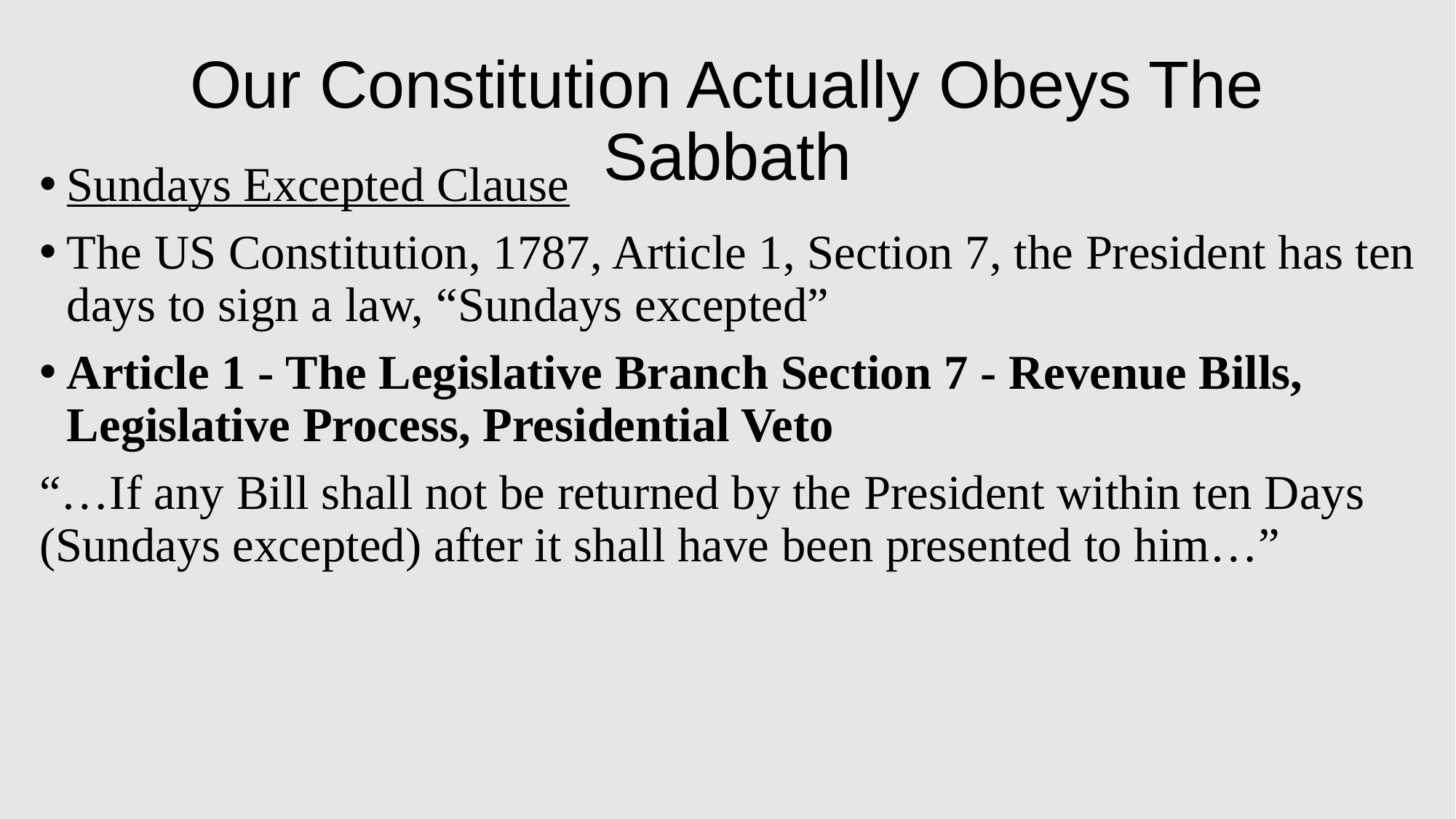

# Our Constitution Actually Obeys The Sabbath
Sundays Excepted Clause
The US Constitution, 1787, Article 1, Section 7, the President has ten days to sign a law, “Sundays excepted”
Article 1 - The Legislative Branch Section 7 - Revenue Bills, Legislative Process, Presidential Veto
“…If any Bill shall not be returned by the President within ten Days (Sundays excepted) after it shall have been presented to him…”